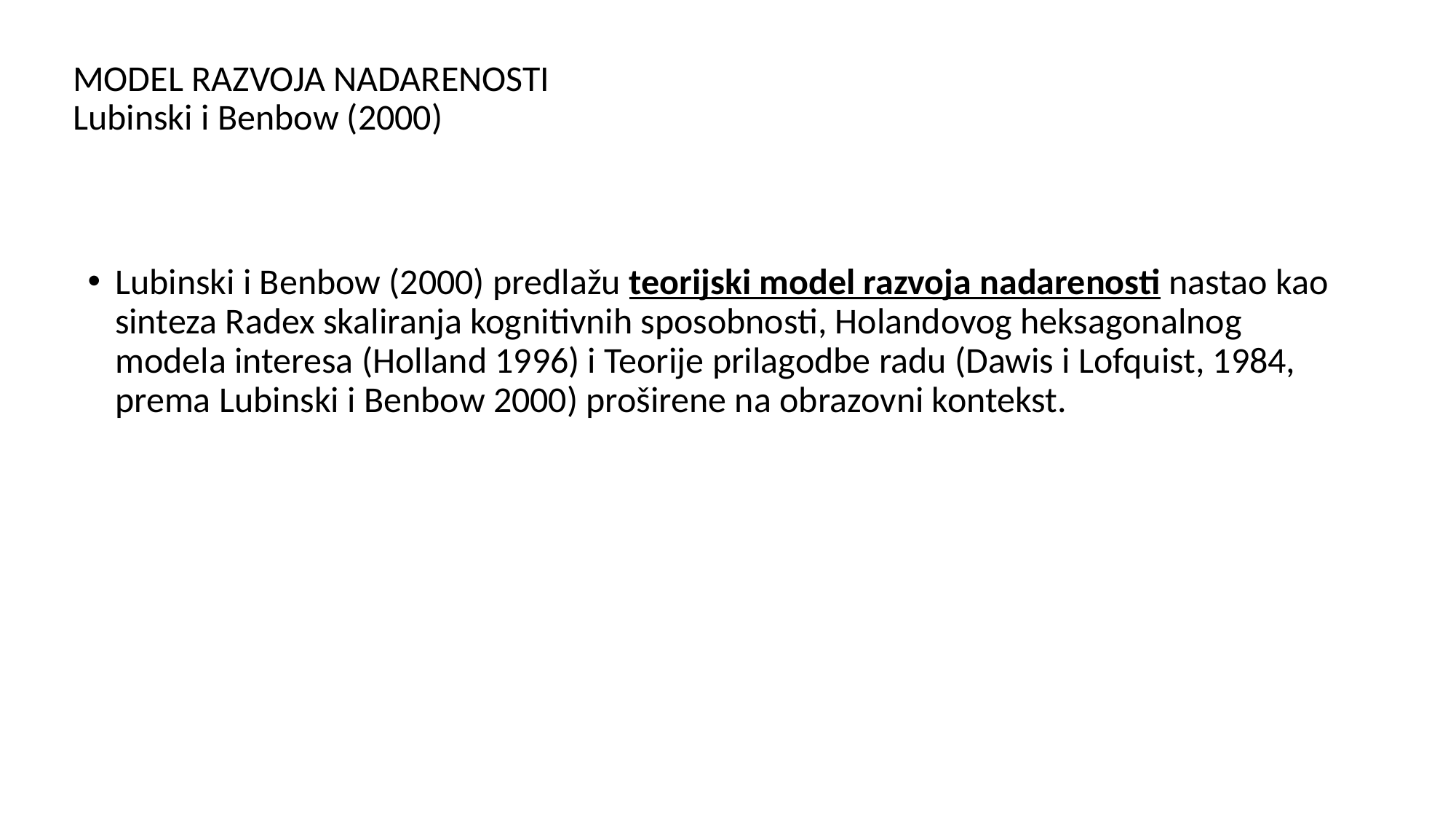

# MODEL RAZVOJA NADARENOSTI Lubinski i Benbow (2000)
Lubinski i Benbow (2000) predlažu teorijski model razvoja nadarenosti nastao kao sinteza Radex skaliranja kognitivnih sposobnosti, Holandovog heksagonalnog modela interesa (Holland 1996) i Teorije prilagodbe radu (Dawis i Lofquist, 1984, prema Lubinski i Benbow 2000) proširene na obrazovni kontekst.